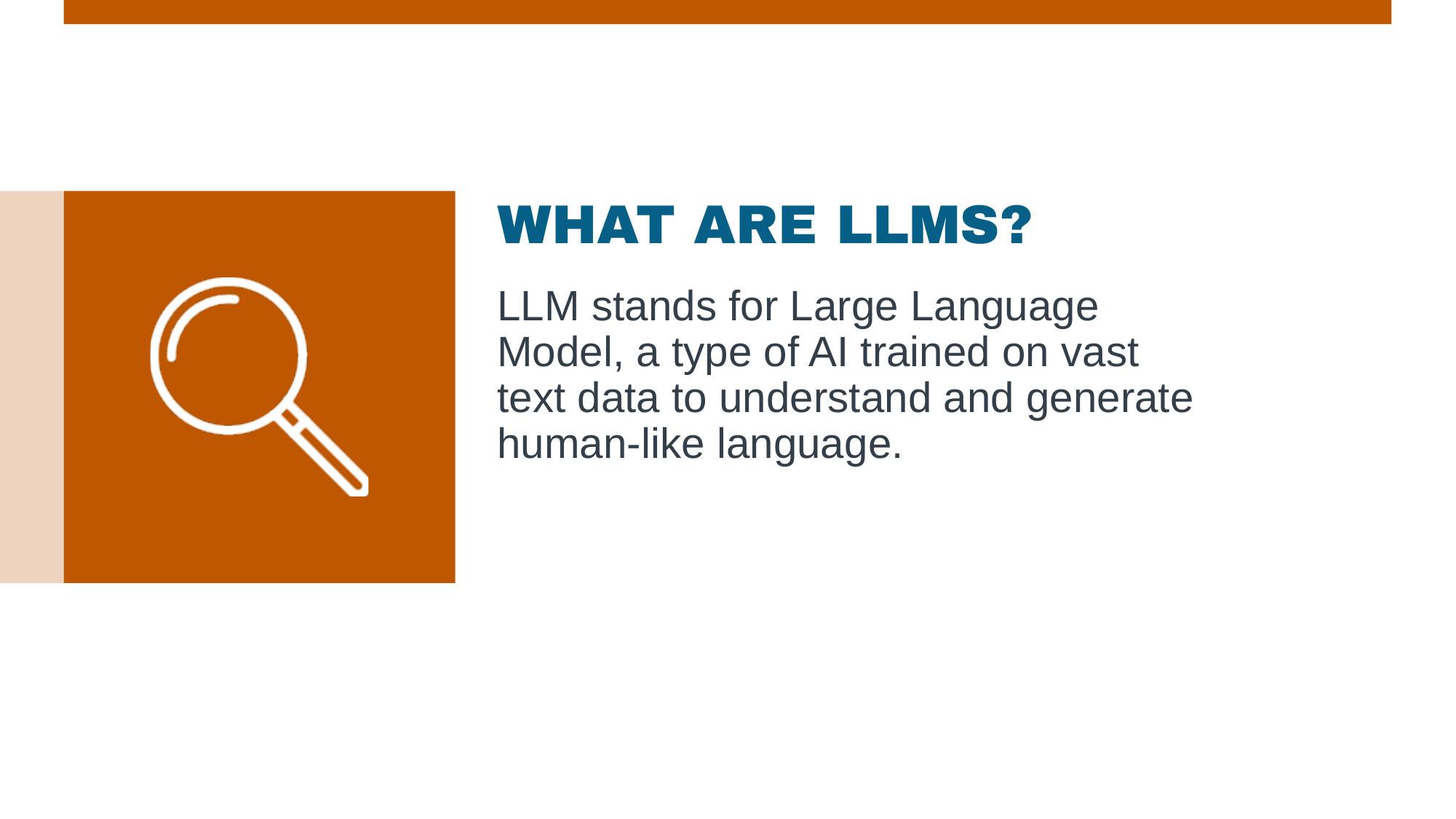

What are llms?
LLM stands for Large Language Model, a type of AI trained on vast text data to understand and generate human-like language.